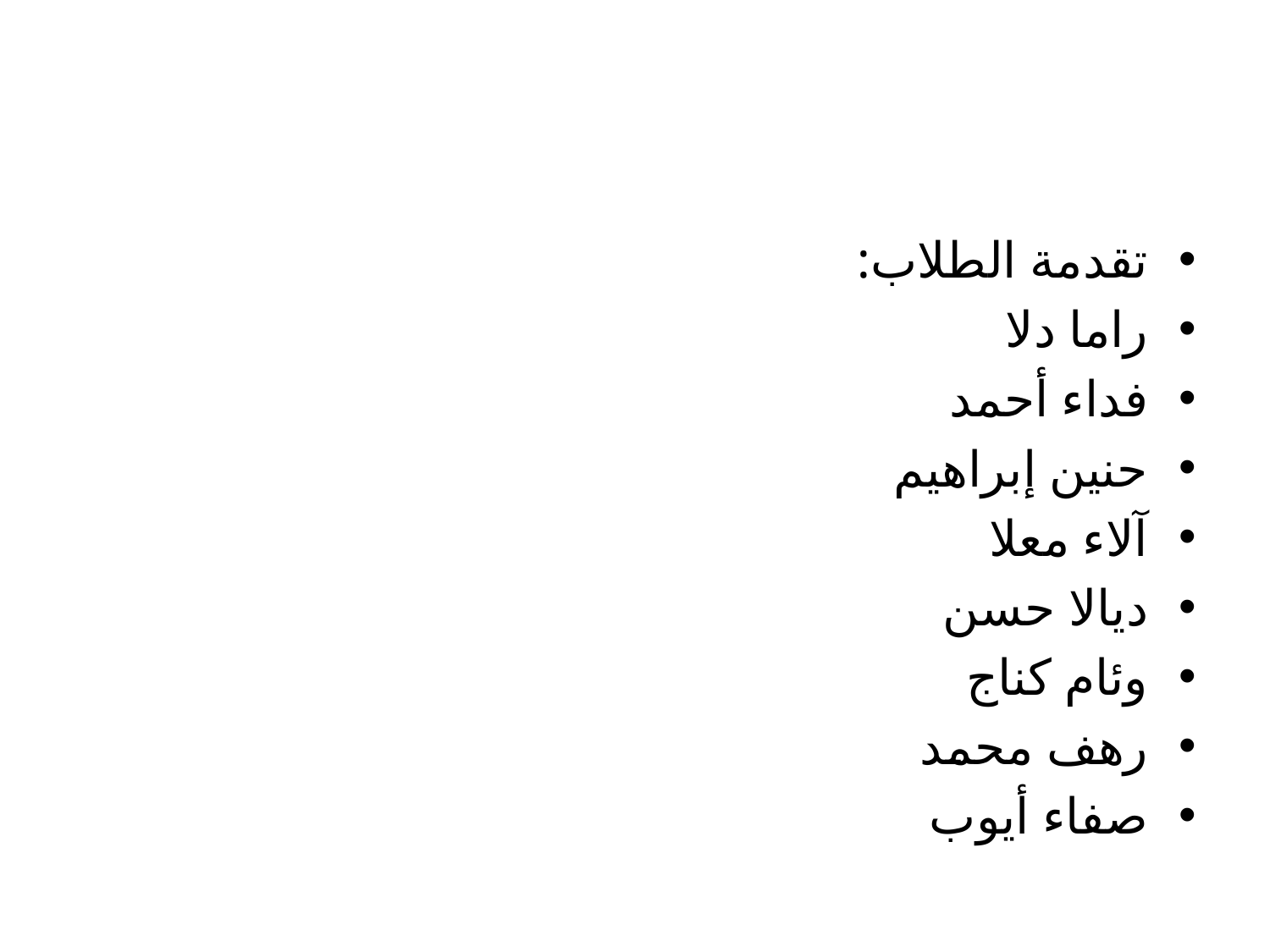

#
تقدمة الطلاب:
راما دلا
فداء أحمد
حنين إبراهيم
آلاء معلا
ديالا حسن
وئام كناج
رهف محمد
صفاء أيوب